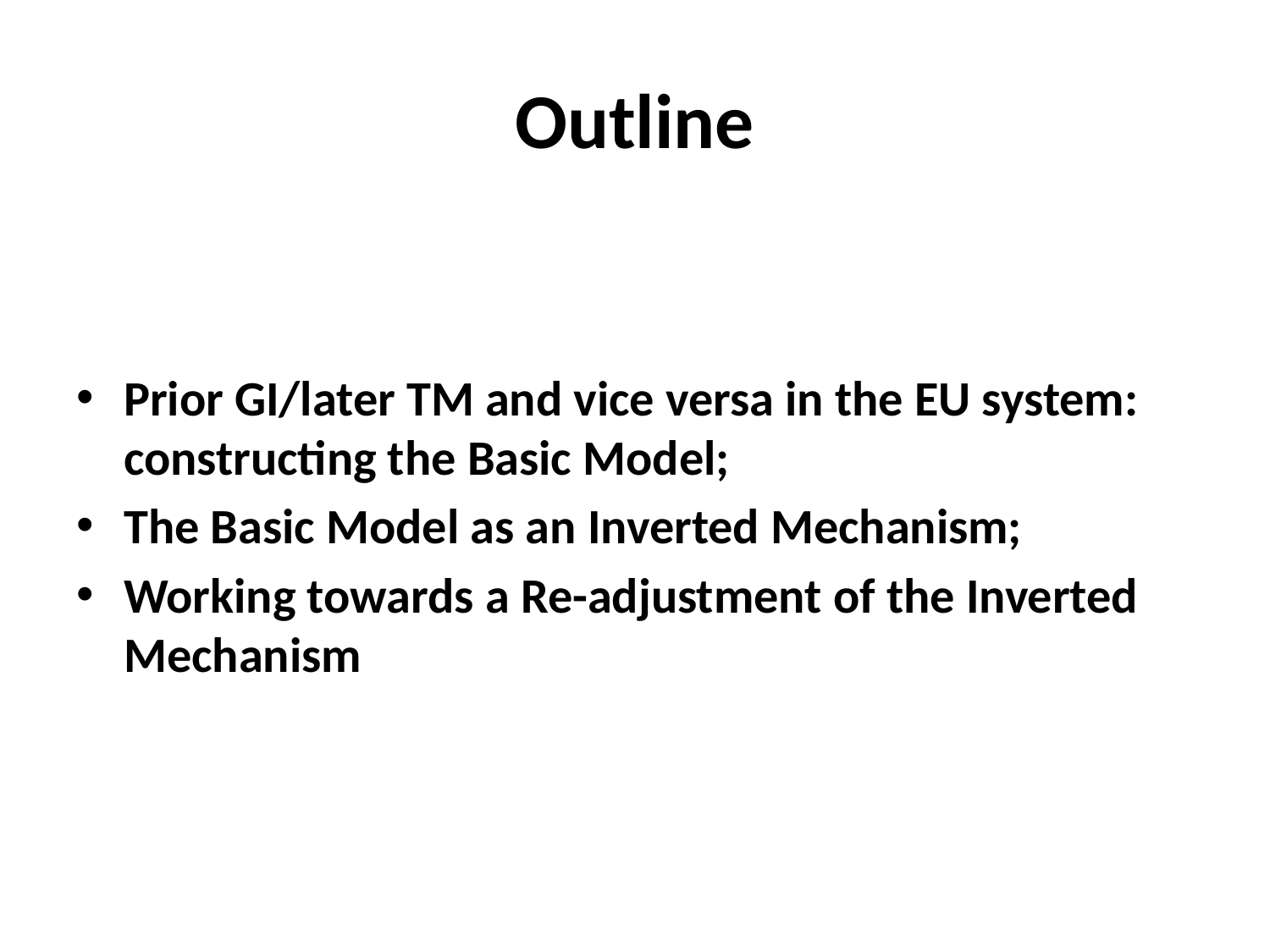

# Outline

Prior GI/later TM and vice versa in the EU system: constructing the Basic Model;
The Basic Model as an Inverted Mechanism;
Working towards a Re-adjustment of the Inverted Mechanism